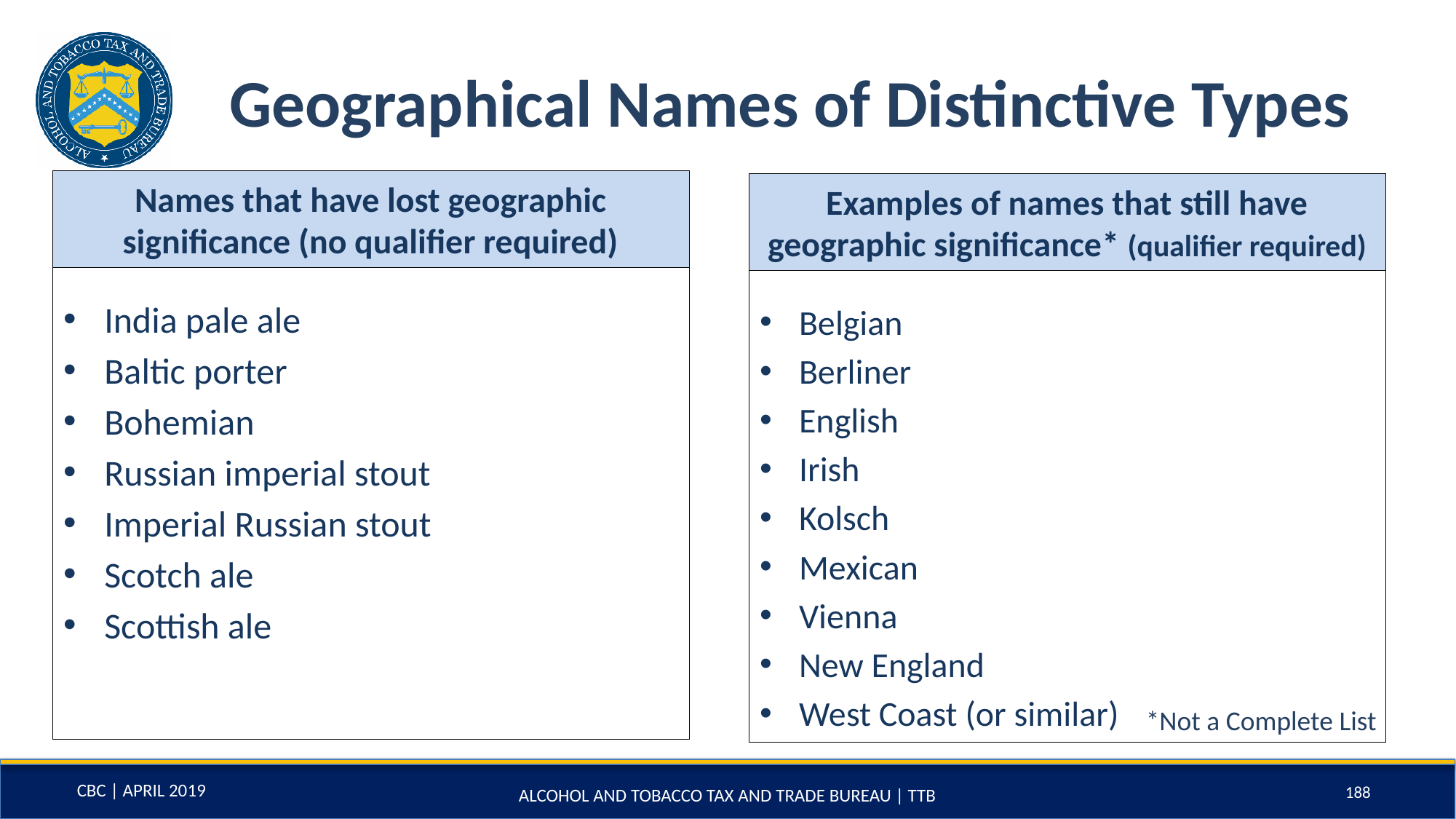

# Geographical Names of Distinctive Types
Names that have lost geographic significance (no qualifier required)
Examples of names that still have geographic significance* (qualifier required)

India pale ale
Baltic porter
Bohemian
Russian imperial stout
Imperial Russian stout
Scotch ale
Scottish ale

Belgian
Berliner
English
Irish
Kolsch
Mexican
Vienna
New England
West Coast (or similar)
*Not a Complete List